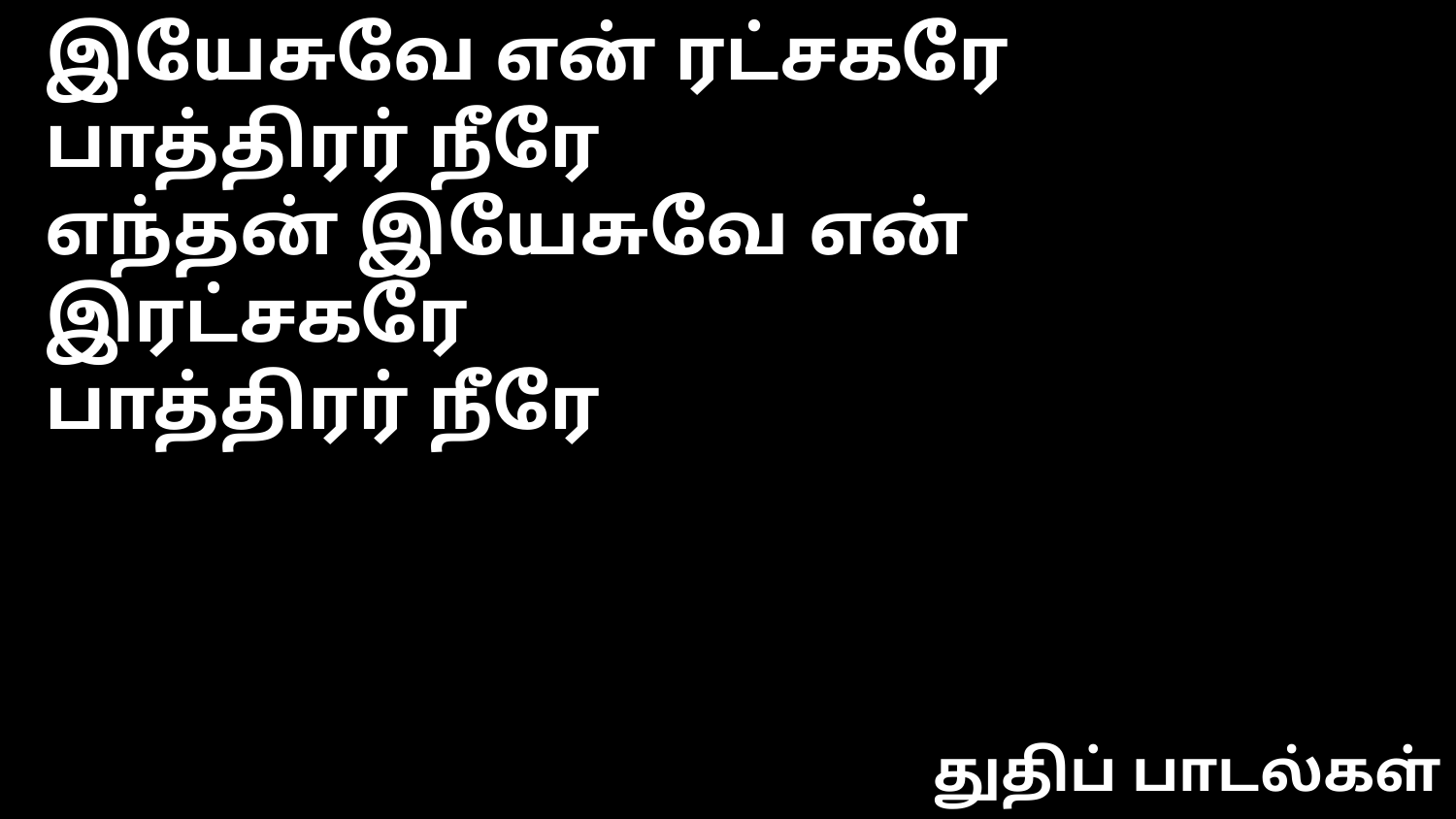

இயேசுவே என் ரட்சகரே
பாத்திரர் நீரே
எந்தன் இயேசுவே என் இரட்சகரே
பாத்திரர் நீரே

துதிப் பாடல்கள்